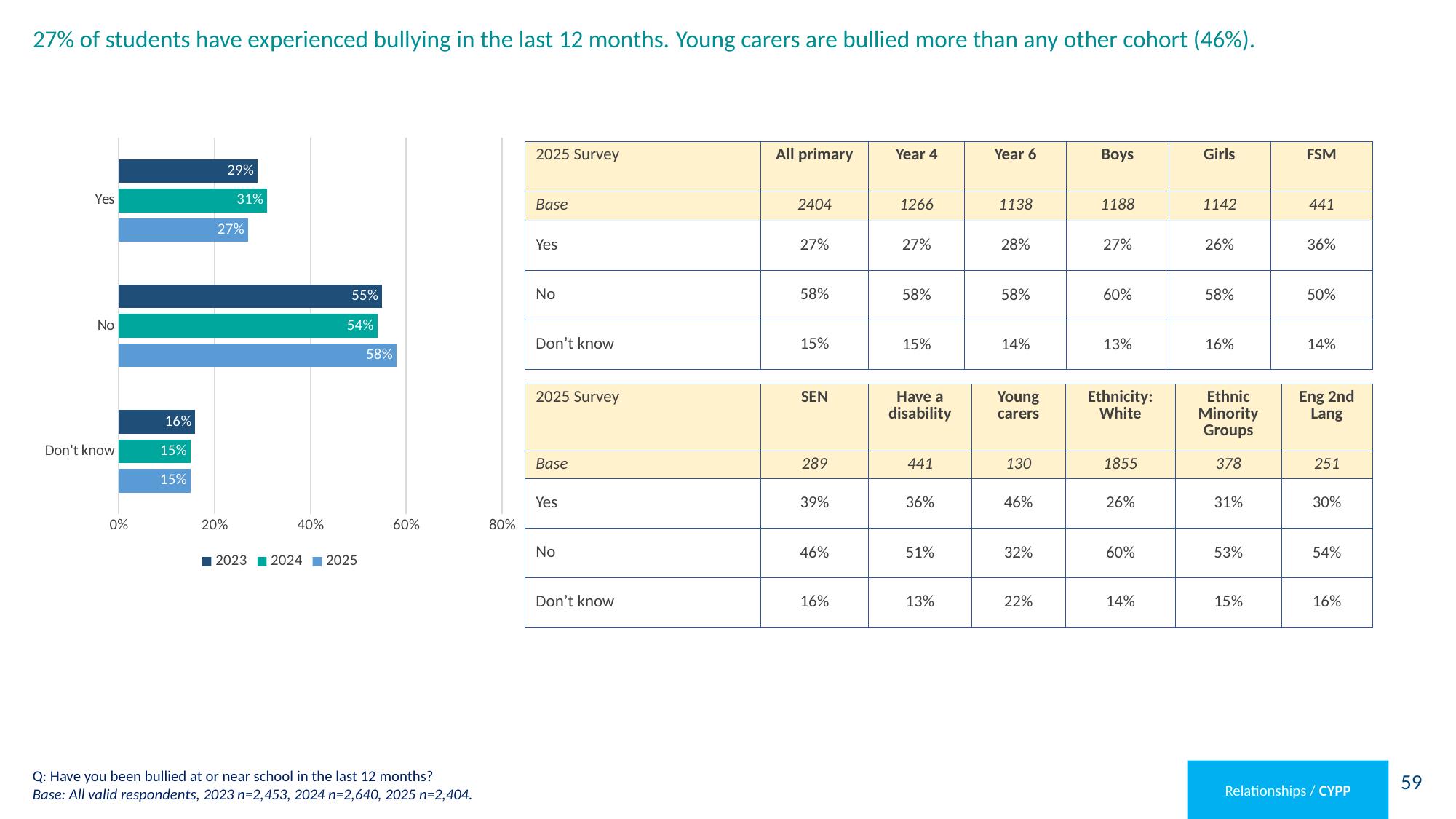

# 27% of students have experienced bullying in the last 12 months. Young carers are bullied more than any other cohort (46%).

### Chart

| Category | 2025 | 2024 | 2023 |
|---|---|---|---|
| Don't know | 0.15 | 0.15 | 0.16 |
| No | 0.58 | 0.54 | 0.55 |
| Yes | 0.27 | 0.31 | 0.29 |
| 2025 Survey | All primary | Year 4 | Year 6 | Boys | Girls | FSM |
| --- | --- | --- | --- | --- | --- | --- |
| Base | 2404 | 1266 | 1138 | 1188 | 1142 | 441 |
| Yes | 27% | 27% | 28% | 27% | 26% | 36% |
| No | 58% | 58% | 58% | 60% | 58% | 50% |
| Don’t know | 15% | 15% | 14% | 13% | 16% | 14% |
| 2025 Survey | SEN | Have a disability | Young carers | Ethnicity: White | Ethnic Minority Groups | Eng 2nd Lang |
| --- | --- | --- | --- | --- | --- | --- |
| Base | 289 | 441 | 130 | 1855 | 378 | 251 |
| Yes | 39% | 36% | 46% | 26% | 31% | 30% |
| No | 46% | 51% | 32% | 60% | 53% | 54% |
| Don’t know | 16% | 13% | 22% | 14% | 15% | 16% |
Q: Have you been bullied at or near school in the last 12 months?
Base: All valid respondents, 2023 n=2,453, 2024 n=2,640, 2025 n=2,404.
Relationships / CYPP